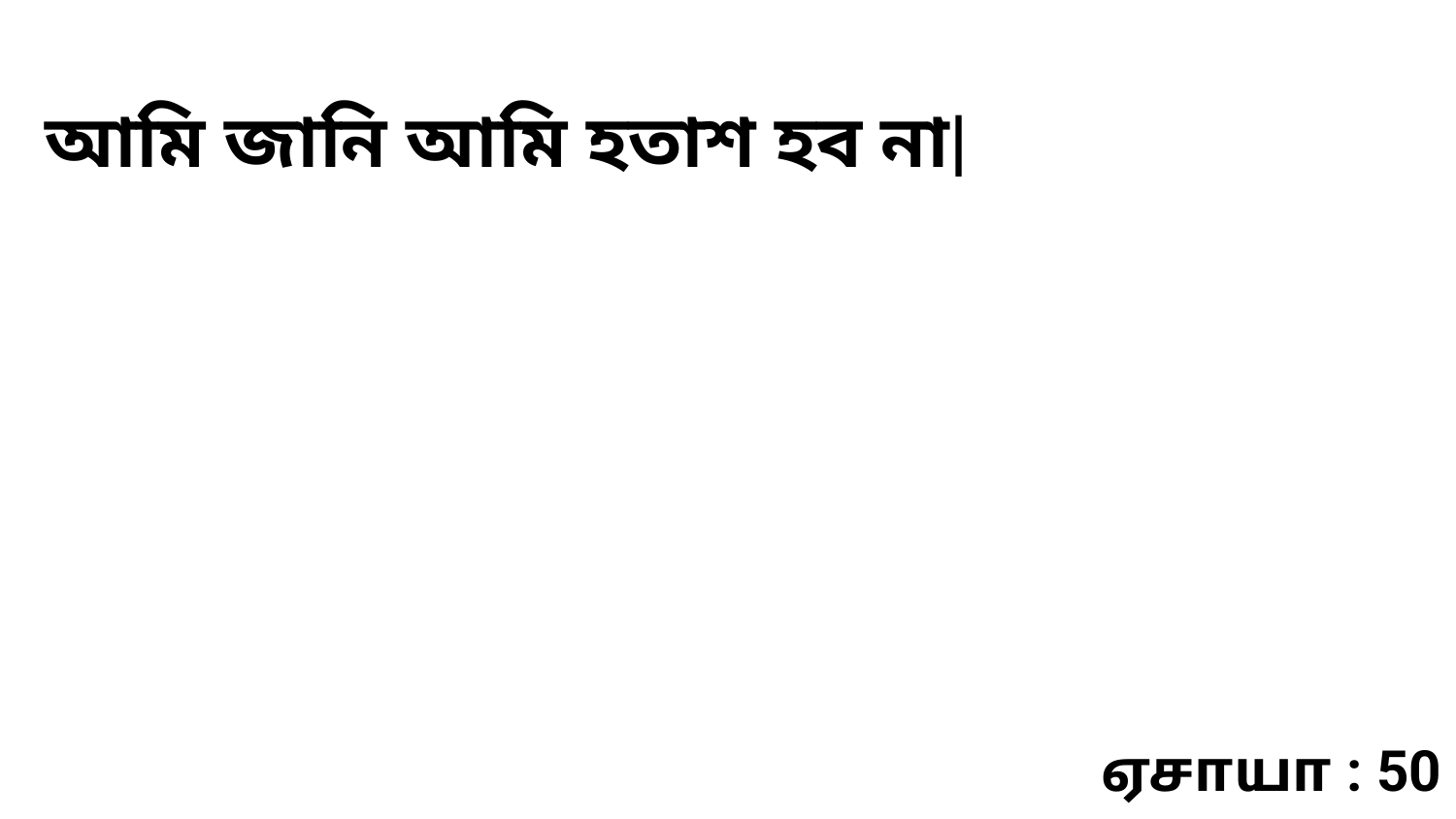

আমি জানি আমি হতাশ হব না|
ஏசாயா : 50